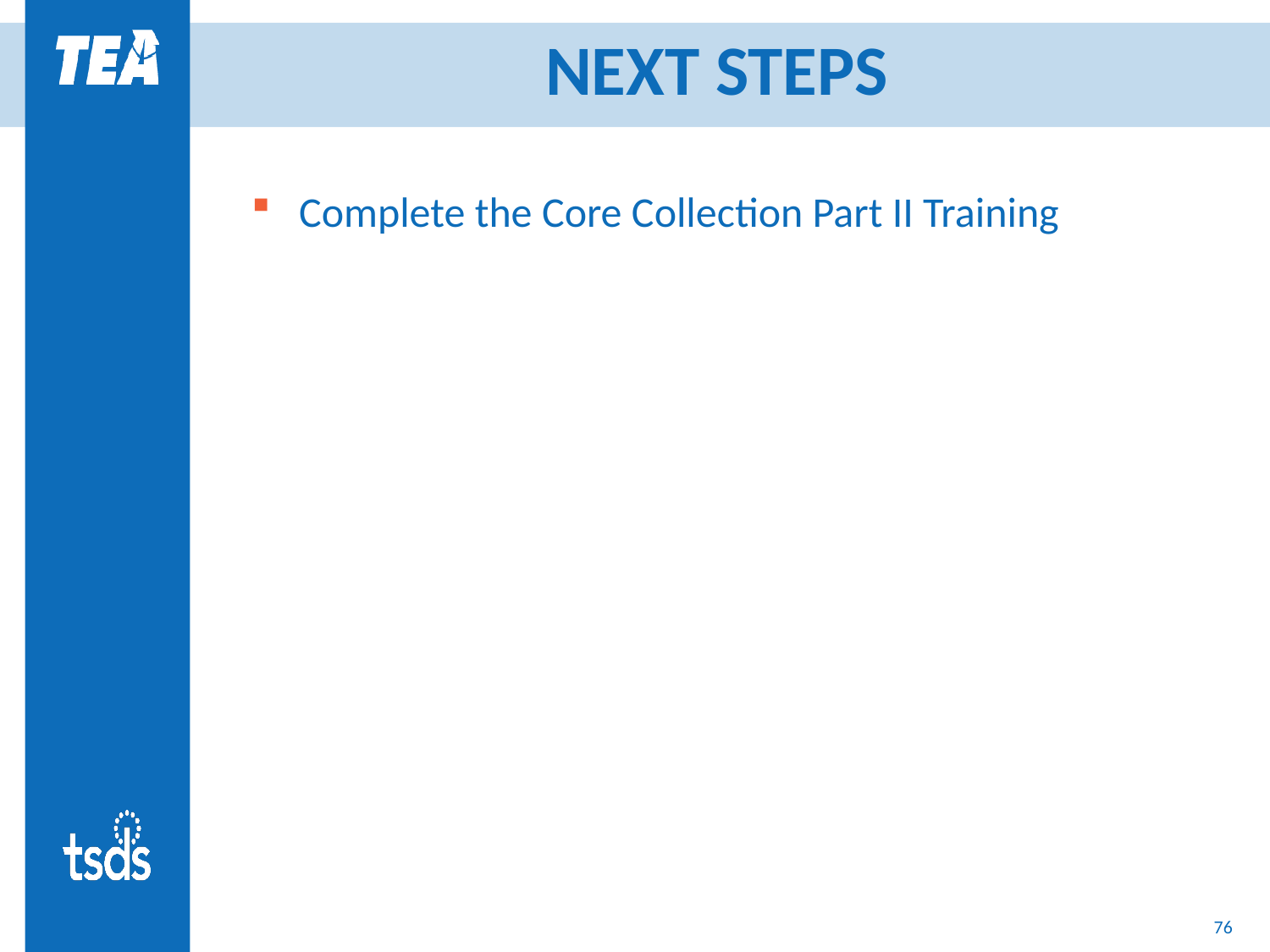

# NEXT STEPS
Complete the Core Collection Part II Training

76